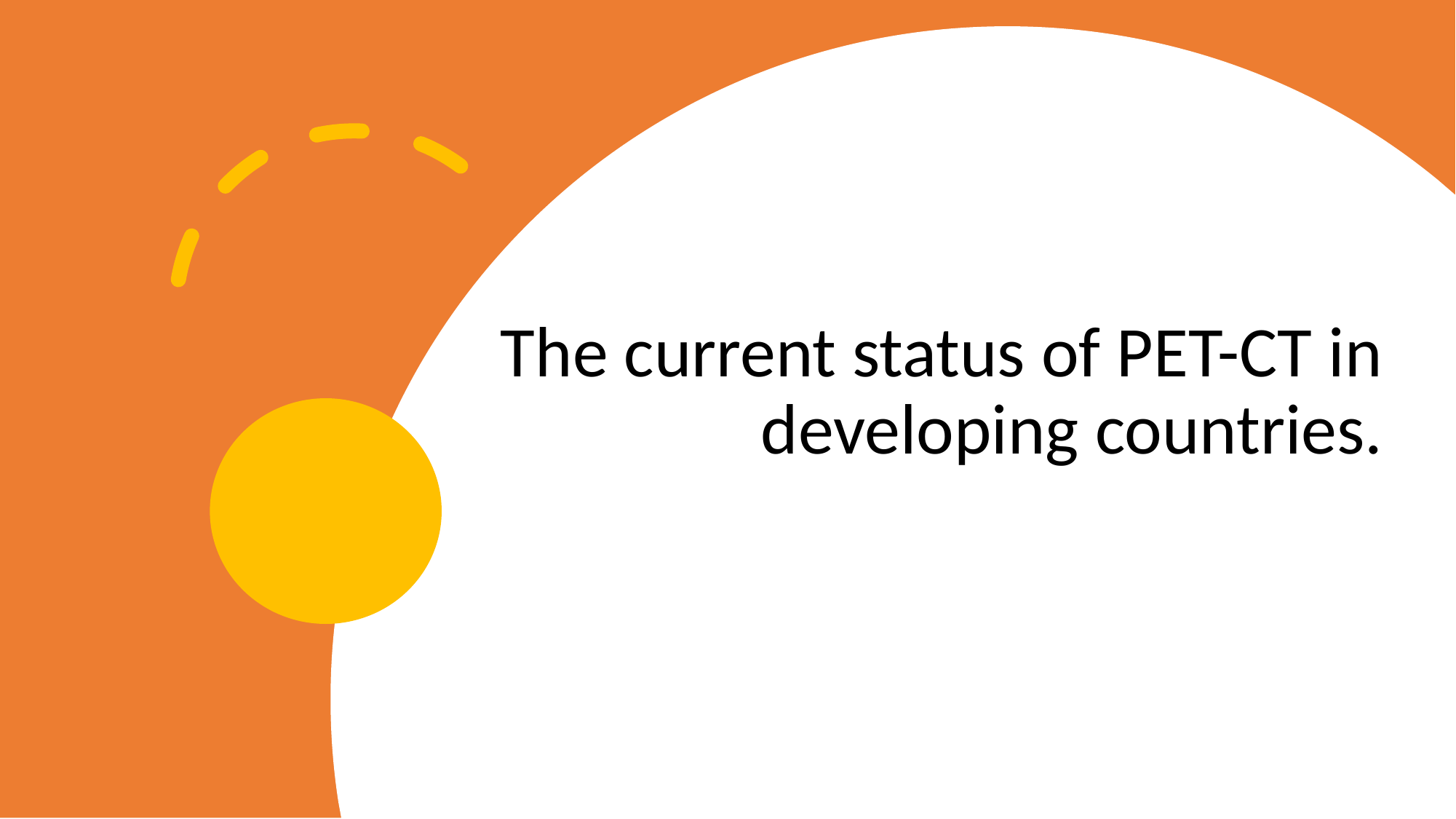

# The current status of PET-CT in developing countries.